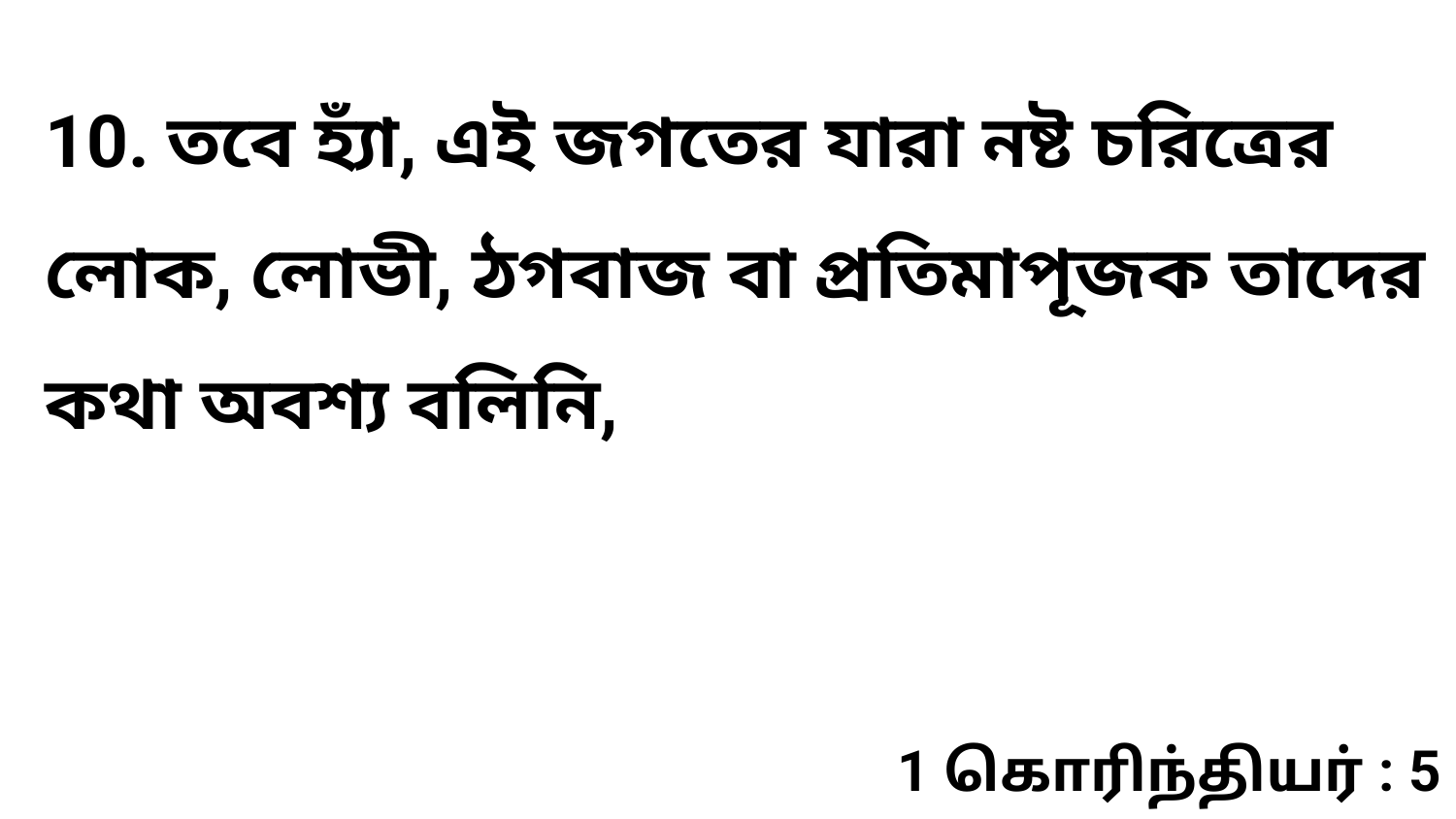

10. তবে হ্যাঁ, এই জগতের যারা নষ্ট চরিত্রের লোক, লোভী, ঠগবাজ বা প্রতিমাপূজক তাদের কথা অবশ্য বলিনি,
1 கொரிந்தியர் : 5